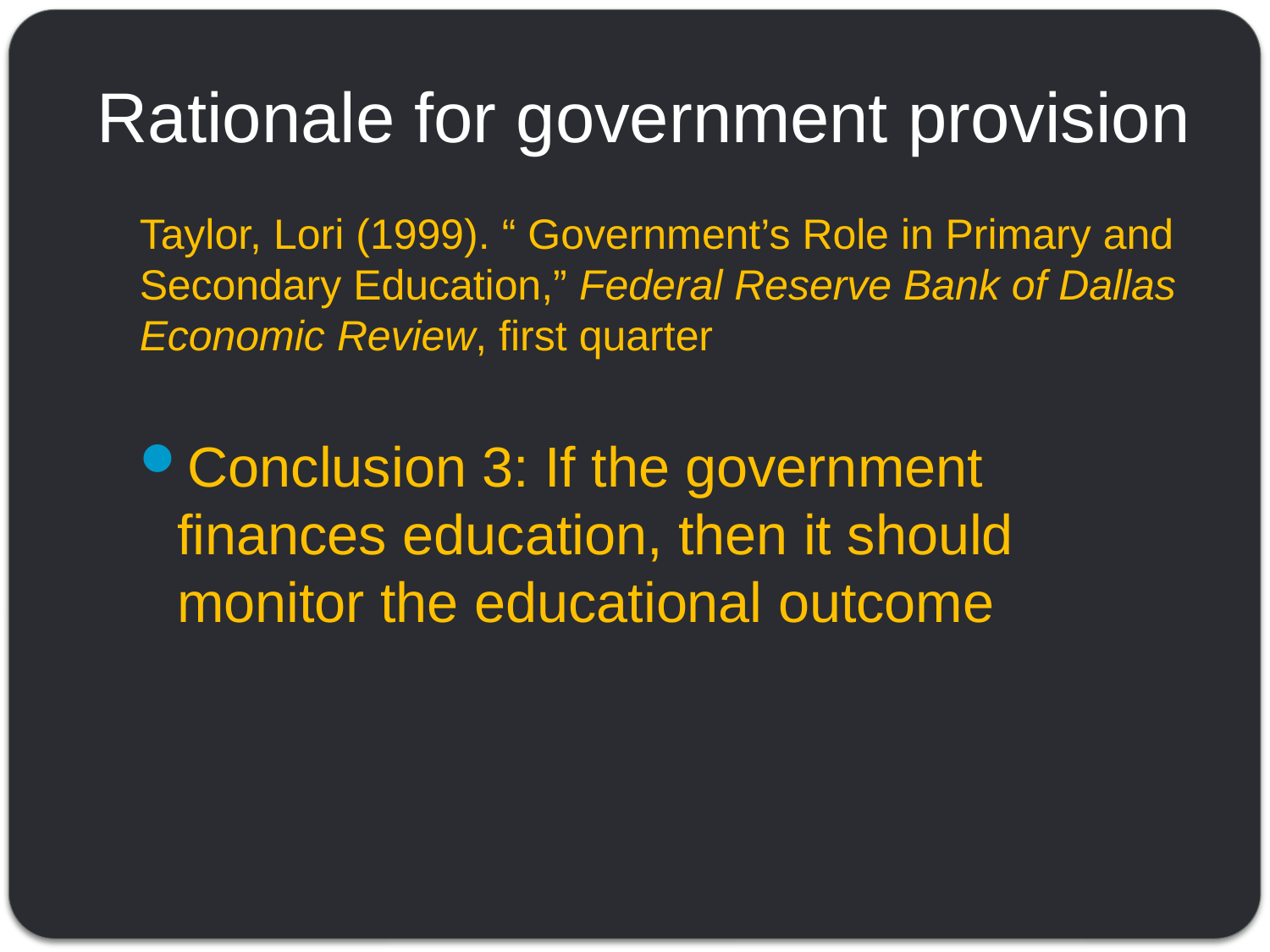

# Rationale for government provision
Taylor, Lori (1999). “ Government’s Role in Primary and Secondary Education,” Federal Reserve Bank of Dallas Economic Review, first quarter

Conclusion 3: If the government finances education, then it should monitor the educational outcome